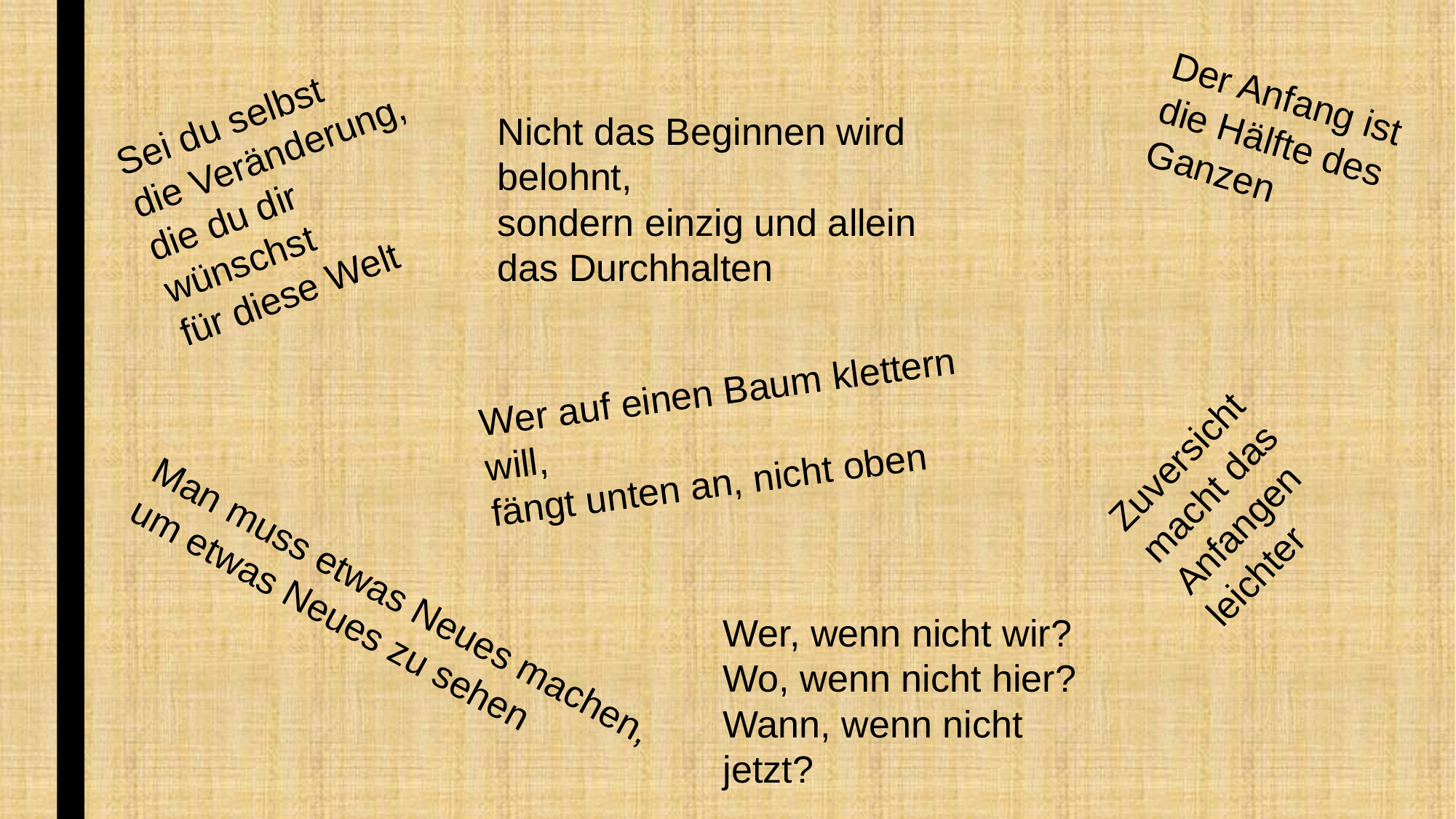

Der Anfang ist
die Hälfte des Ganzen
Sei du selbst
die Veränderung,
die du dir wünschst
für diese Welt
Nicht das Beginnen wird belohnt,
sondern einzig und allein
das Durchhalten
Wer auf einen Baum klettern will,
fängt unten an, nicht oben
Zuversicht
macht das Anfangen
leichter
Wer, wenn nicht wir?
Wo, wenn nicht hier?
Wann, wenn nicht jetzt?
Man muss etwas Neues machen,
um etwas Neues zu sehen